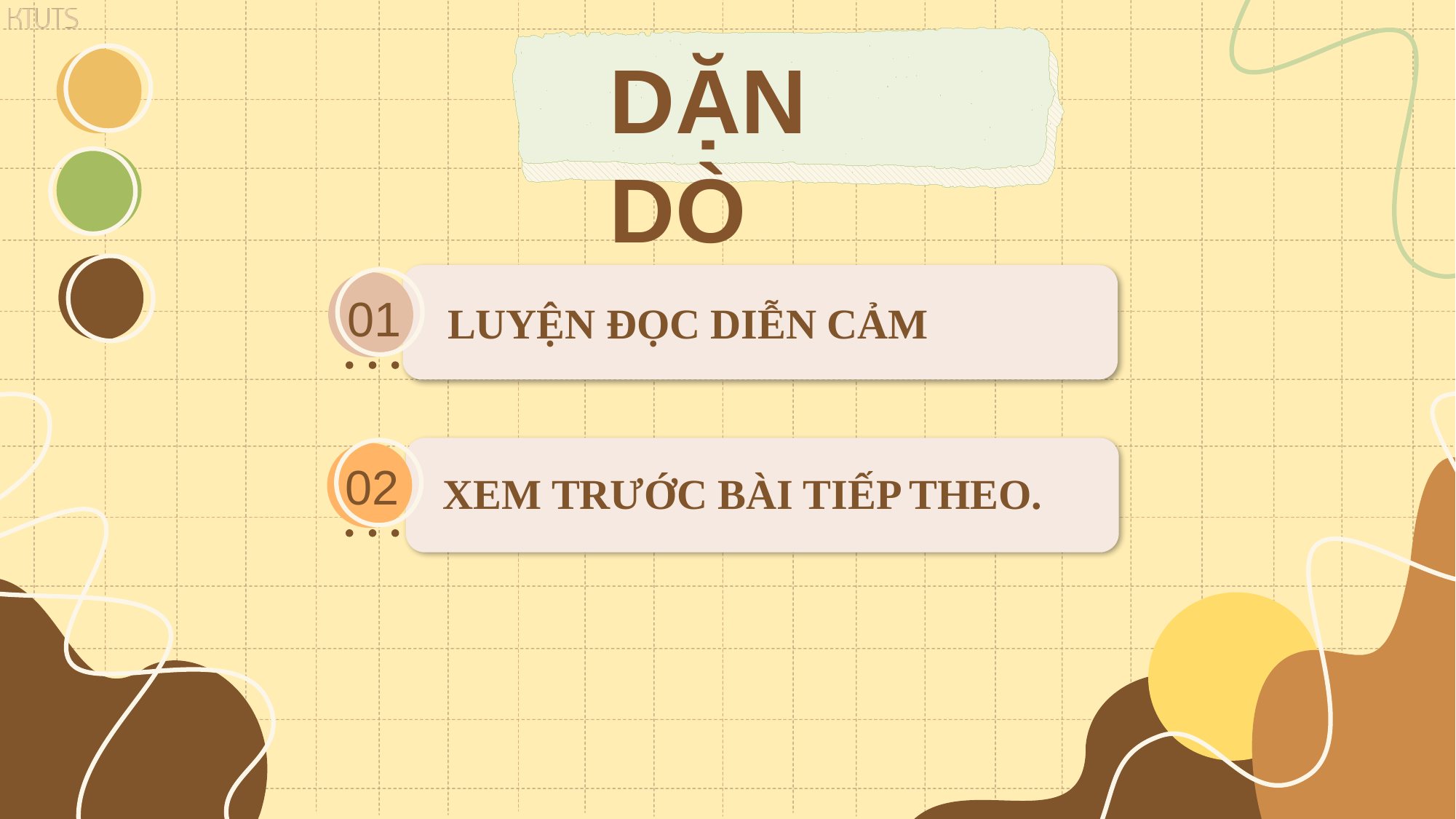

DẶN DÒ

01

LUYỆN ĐỌC DIỄN CẢM

02

XEM TRƯỚC BÀI TIẾP THEO.